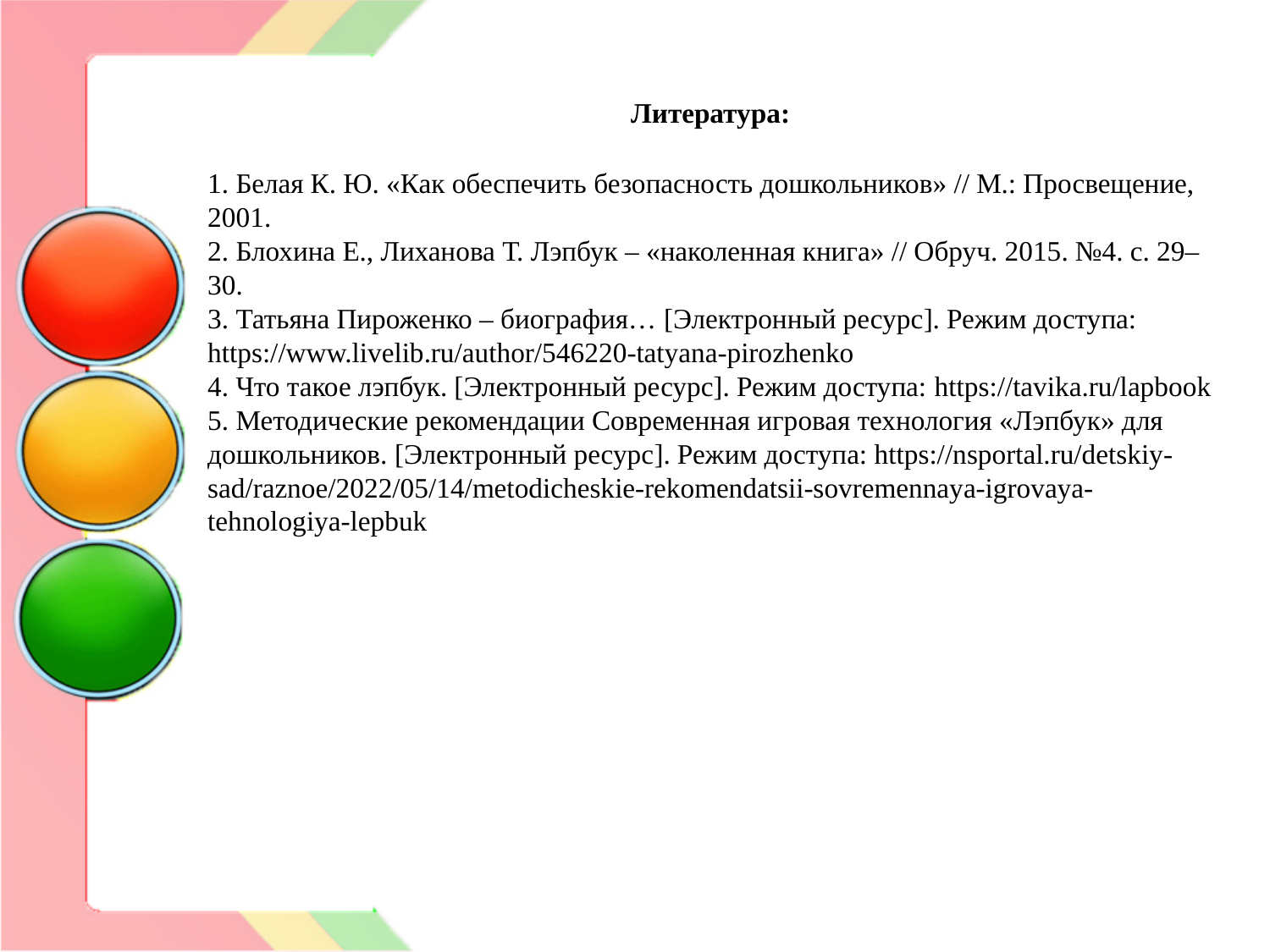

# Литература: 1. Белая К. Ю. «Как обеспечить безопасность дошкольников» // М.: Просвещение, 2001. 2. Блохина Е., Лиханова Т. Лэпбук – «наколенная книга» // Обруч. 2015. №4. с. 29–30. 3. Татьяна Пироженко – биография… [Электронный ресурс]. Режим доступа: https://www.livelib.ru/author/546220-tatyana-pirozhenko 4. Что такое лэпбук. [Электронный ресурс]. Режим доступа: https://tavika.ru/lapbook 5. Методические рекомендации Современная игровая технология «Лэпбук» для дошкольников. [Электронный ресурс]. Режим доступа: https://nsportal.ru/detskiy-sad/raznoe/2022/05/14/metodicheskie-rekomendatsii-sovremennaya-igrovaya-tehnologiya-lepbuk